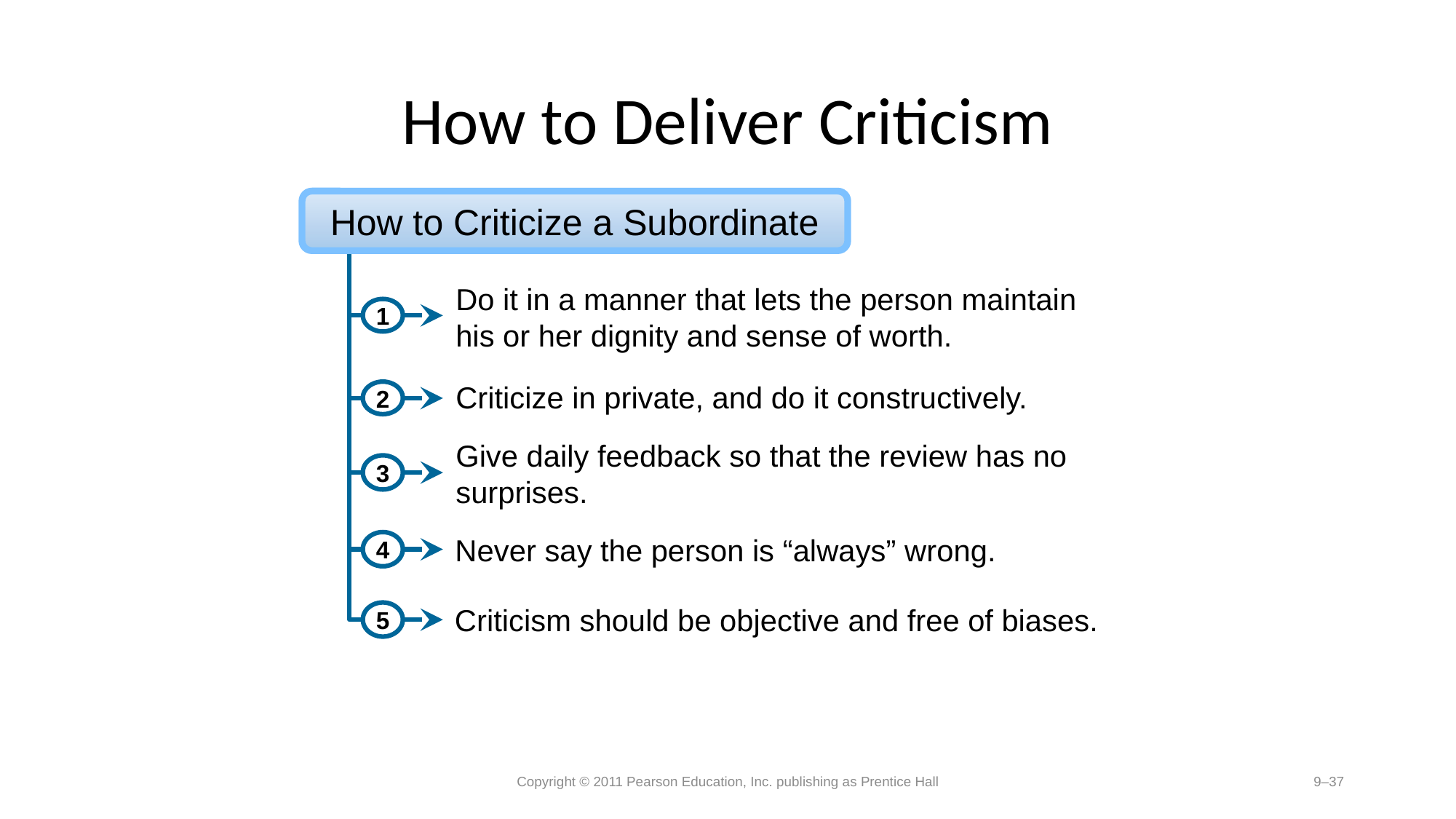

# How to Deliver Criticism
How to Criticize a Subordinate

1

3

2
Do it in a manner that lets the person maintain his or her dignity and sense of worth.

4
Criticize in private, and do it constructively.

5
Give daily feedback so that the review has no surprises.
Never say the person is “always” wrong.
Criticism should be objective and free of biases.
Copyright © 2011 Pearson Education, Inc. publishing as Prentice Hall
9–37